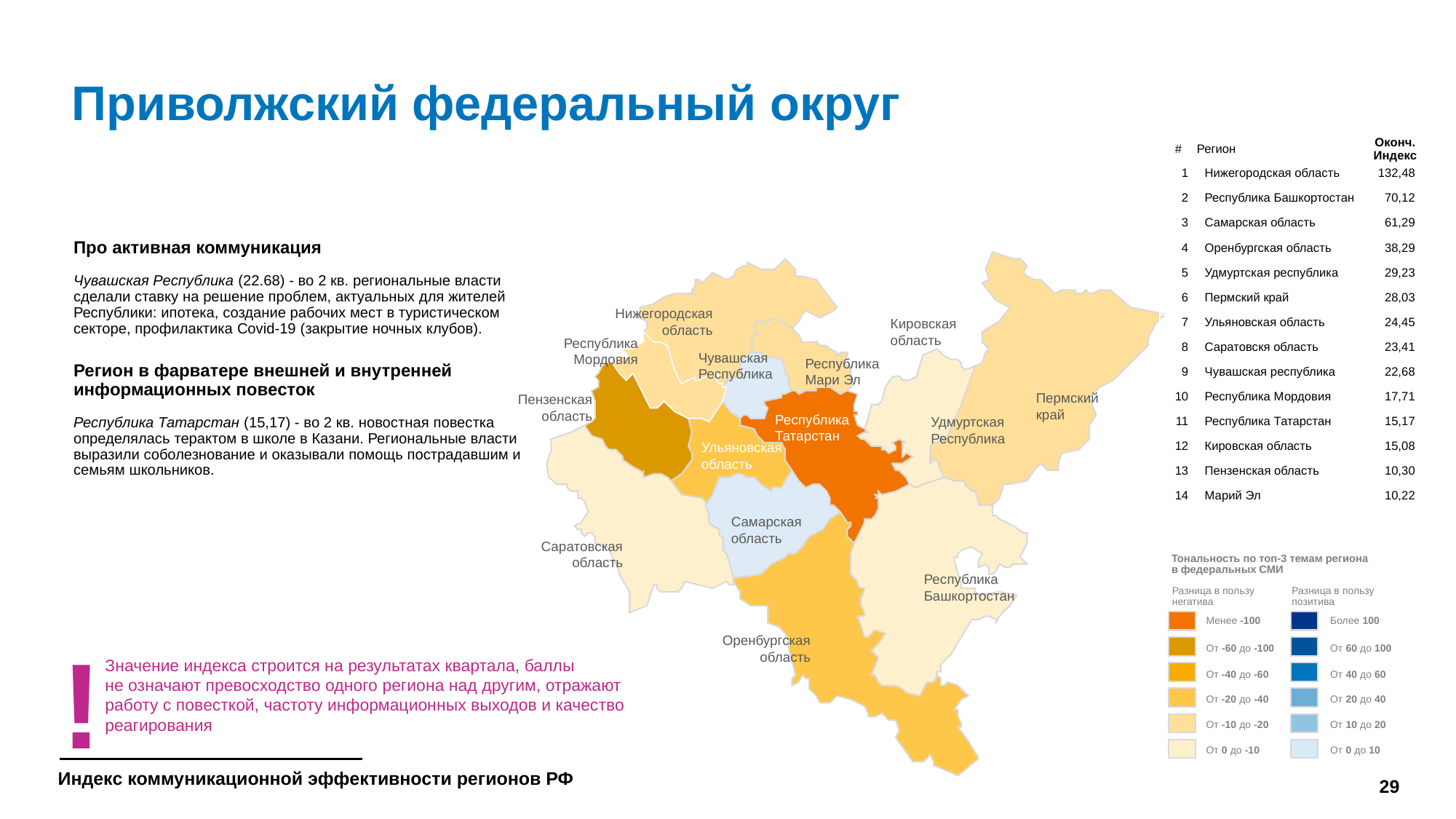

# Приволжский федеральный округ
| # | Регион | Оконч. Индекс |
| --- | --- | --- |
| 1 | Нижегородская область | 132,48 |
| 2 | Республика Башкортостан | 70,12 |
| 3 | Самарская область | 61,29 |
| 4 | Оренбургская область | 38,29 |
| 5 | Удмуртская республика | 29,23 |
| 6 | Пермский край | 28,03 |
| 7 | Ульяновская область | 24,45 |
| 8 | Саратовскя область | 23,41 |
| 9 | Чувашская республика | 22,68 |
| 10 | Республика Мордовия | 17,71 |
| 11 | Республика Татарстан | 15,17 |
| 12 | Кировская область | 15,08 |
| 13 | Пензенская область | 10,30 |
| 14 | Марий Эл | 10,22 |
Про активная коммуникация

Чувашская Республика (22.68) - во 2 кв. региональные власти сделали ставку на решение проблем, актуальных для жителей Республики: ипотека, создание рабочих мест в туристическом секторе, профилактика Covid-19 (закрытие ночных клубов).

Регион в фарватере внешней и внутренней информационных повесток

Республика Татарстан (15,17) - во 2 кв. новостная повестка определялась терактом в школе в Казани. Региональные власти выразили соболезнование и оказывали помощь пострадавшим и семьям школьников.

Нижегородская
область
Кировская
область

Республика
Мордовия
Чувашская
Республика

Республика
Мари Эл

Пермский край
Пензенская
область

Республика
Татарстан
Удмуртская
Республика

Ульяновская
область

Самарская
область
Саратовская
область
Республика
Башкортостан
Оренбургская
область
Тональность по топ-3 темам региона
в федеральных СМИ
Разница в пользу негатива
Разница в пользу позитива
Менее -100
Более 100

От -60 до -100
От 60 до 100

От -40 до -60
От 40 до 60

От -20 до -40
От 20 до 40

От -10 до -20
От 10 до 20

От 0 до -10
От 0 до 10
!
Значение индекса строится на результатах квартала, баллы
не означают превосходство одного региона над другим, отражают работу с повесткой, частоту информационных выходов и качество реагирования
Индекс коммуникационной эффективности регионов РФ
29